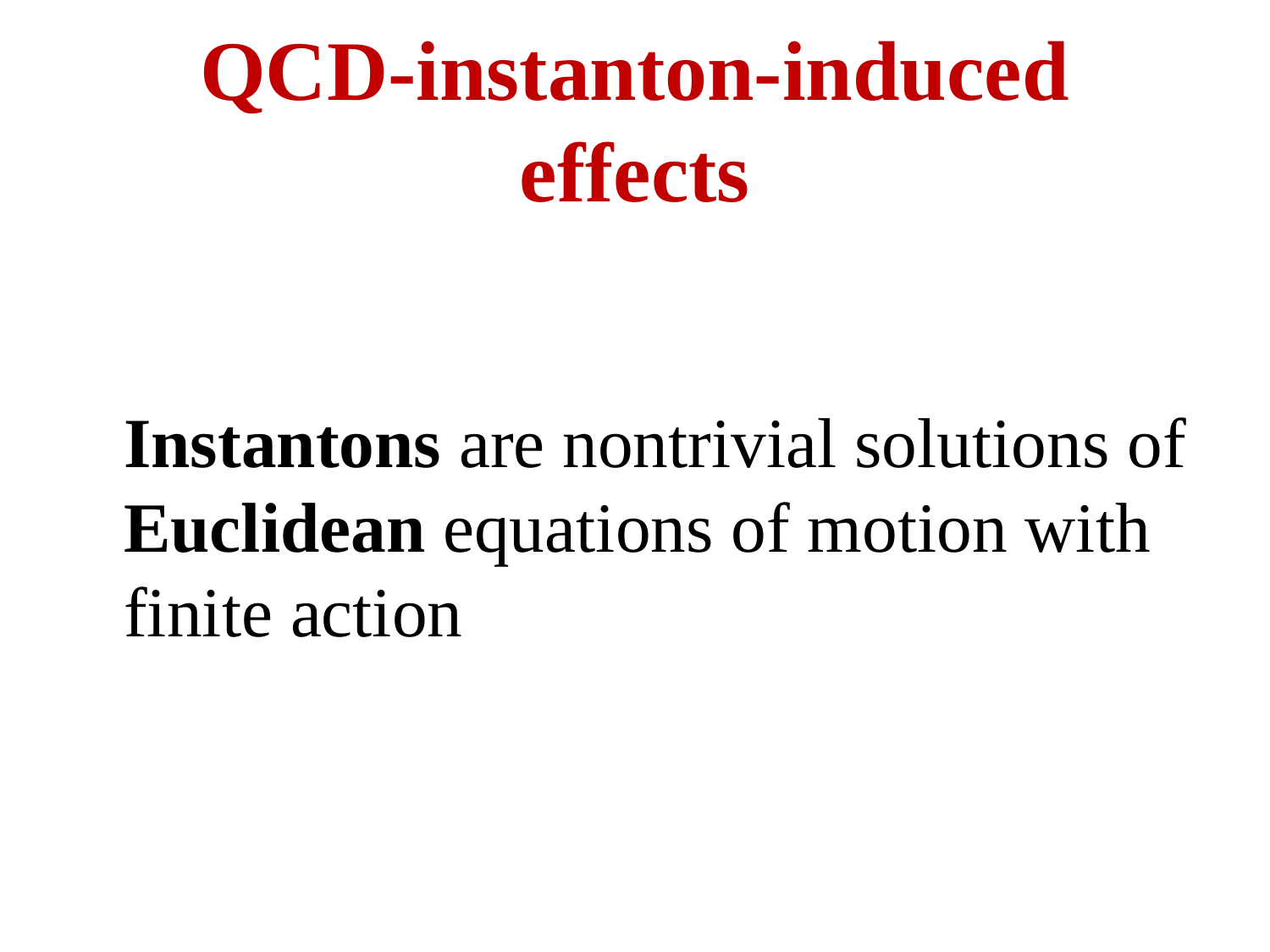

# QCD-instanton-induced effects
	Instantons are nontrivial solutions of Euclidean equations of motion with finite action